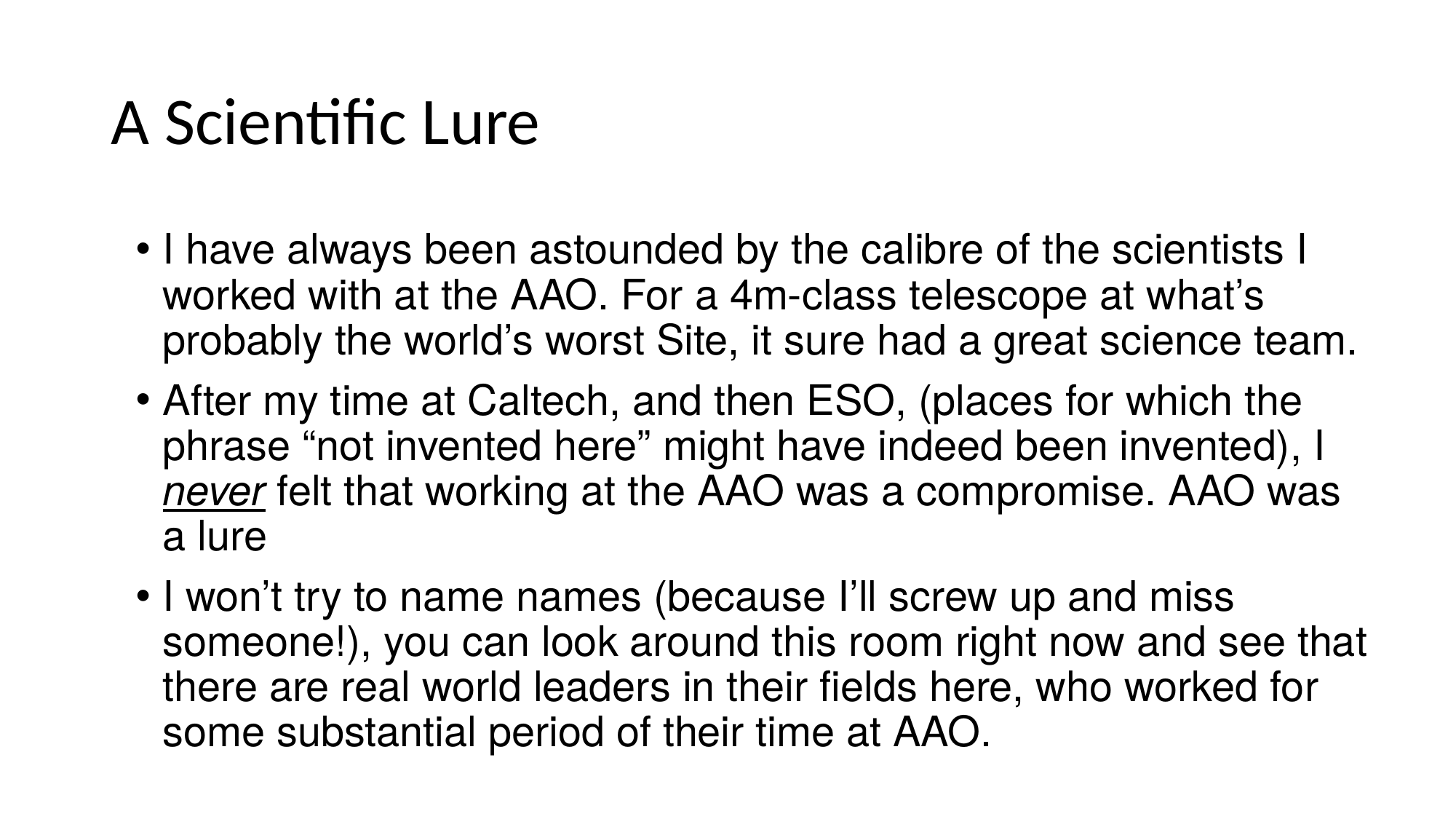

# A Scientific Lure

I have always been astounded by the calibre of the scientists I worked with at the AAO. For a 4m-class telescope at what’s probably the world’s worst Site, it sure had a great science team.
After my time at Caltech, and then ESO, (places for which the phrase “not invented here” might have indeed been invented), I never felt that working at the AAO was a compromise. AAO was a lure
I won’t try to name names (because I’ll screw up and miss someone!), you can look around this room right now and see that there are real world leaders in their fields here, who worked for some substantial period of their time at AAO.